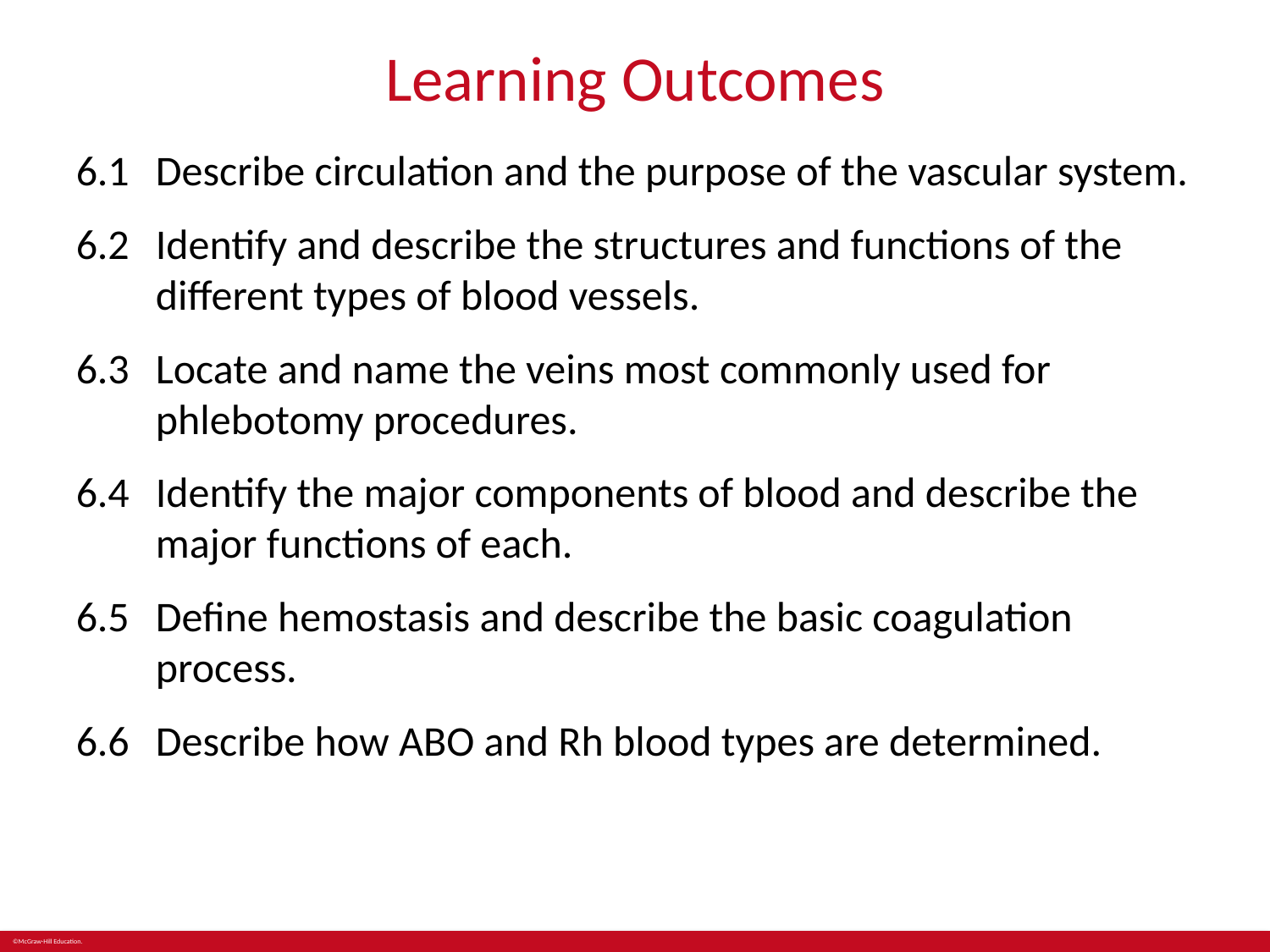

# Learning Outcomes
6.1	Describe circulation and the purpose of the vascular system.
6.2	Identify and describe the structures and functions of the different types of blood vessels.
6.3	Locate and name the veins most commonly used for phlebotomy procedures.
6.4	Identify the major components of blood and describe the major functions of each.
6.5	Define hemostasis and describe the basic coagulation process.
6.6	Describe how ABO and Rh blood types are determined.